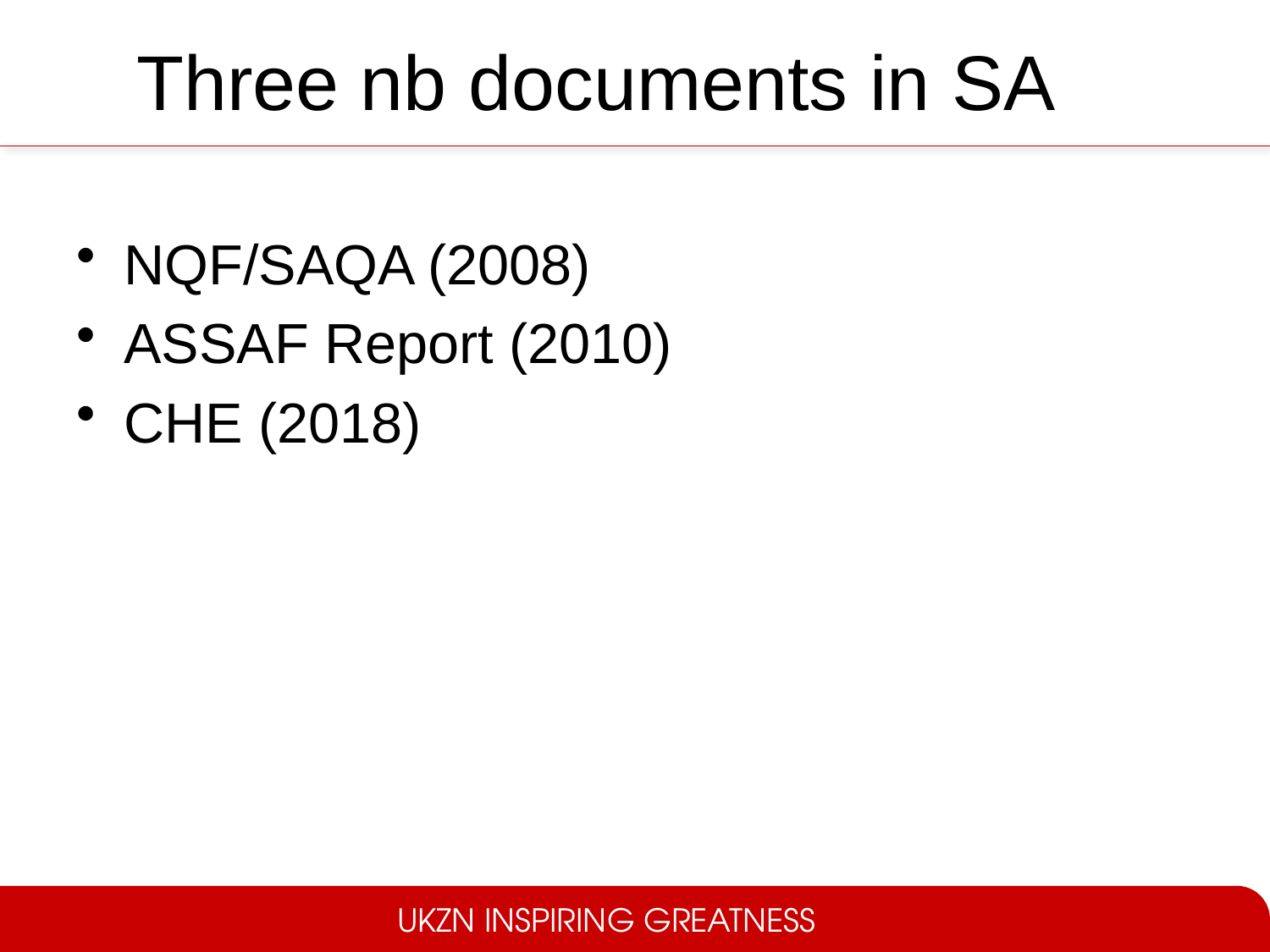

# Three nb documents in SA
NQF/SAQA (2008)
ASSAF Report (2010)
CHE (2018)